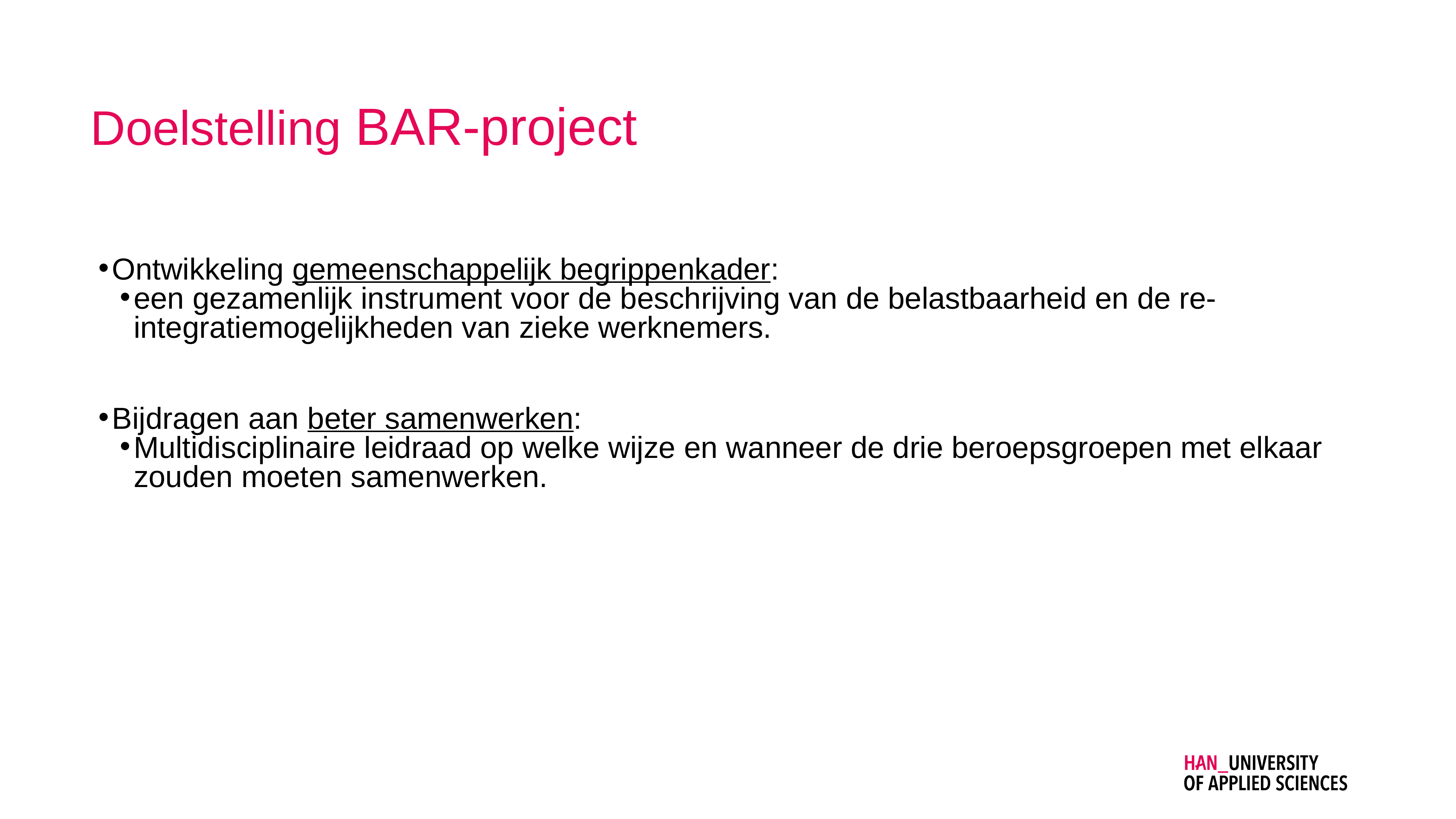

# Doelstelling BAR-project
Ontwikkeling gemeenschappelijk begrippenkader:
een gezamenlijk instrument voor de beschrijving van de belastbaarheid en de re-integratiemogelijkheden van zieke werknemers.

Bijdragen aan beter samenwerken:
Multidisciplinaire leidraad op welke wijze en wanneer de drie beroepsgroepen met elkaar zouden moeten samenwerken.